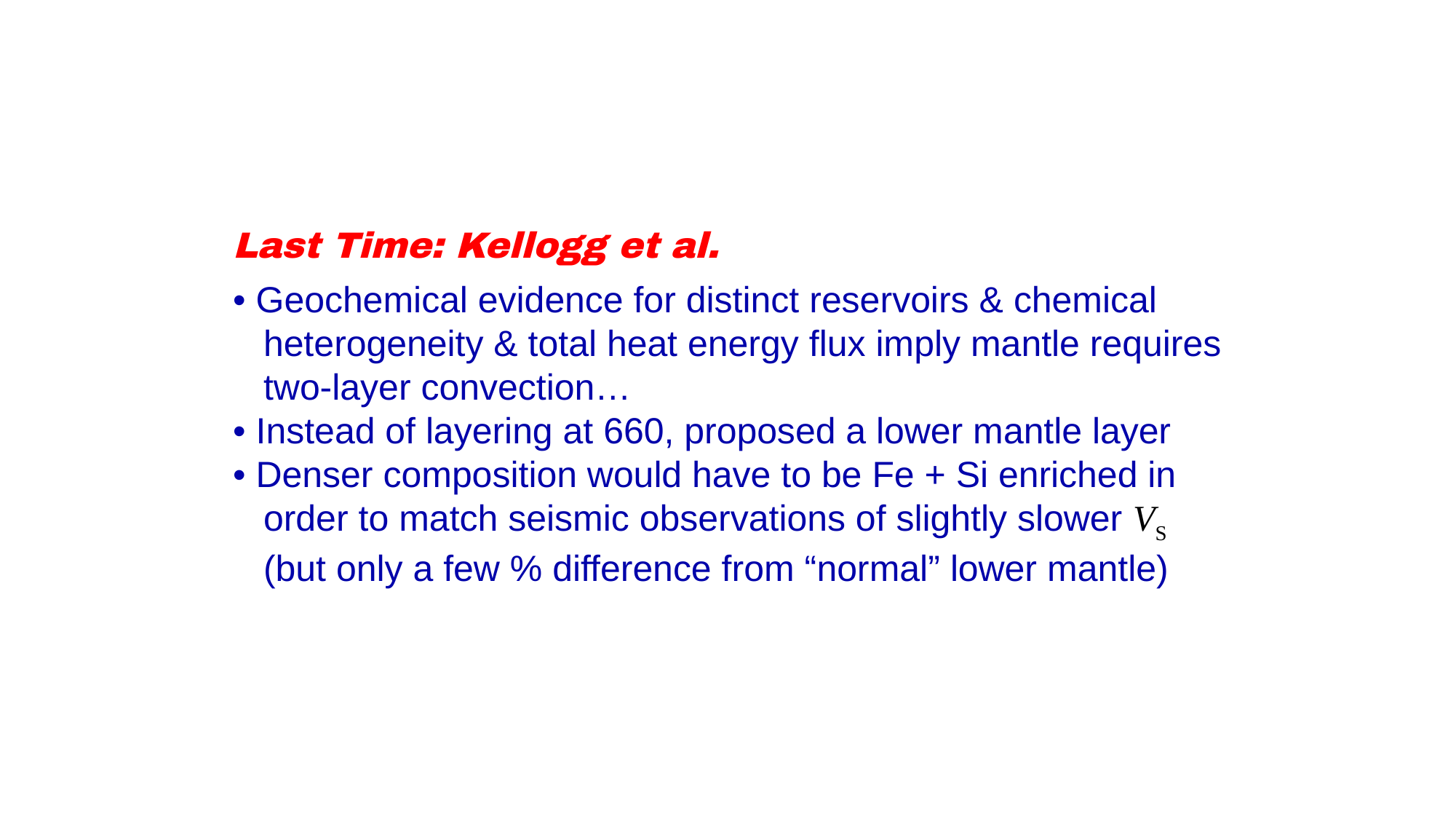

Last Time: Kellogg et al.

• Geochemical evidence for distinct reservoirs & chemical
   heterogeneity & total heat energy flux imply mantle requires
   two-layer convection…
• Instead of layering at 660, proposed a lower mantle layer
• Denser composition would have to be Fe + Si enriched in
   order to match seismic observations of slightly slower VS
   (but only a few % difference from “normal” lower mantle)